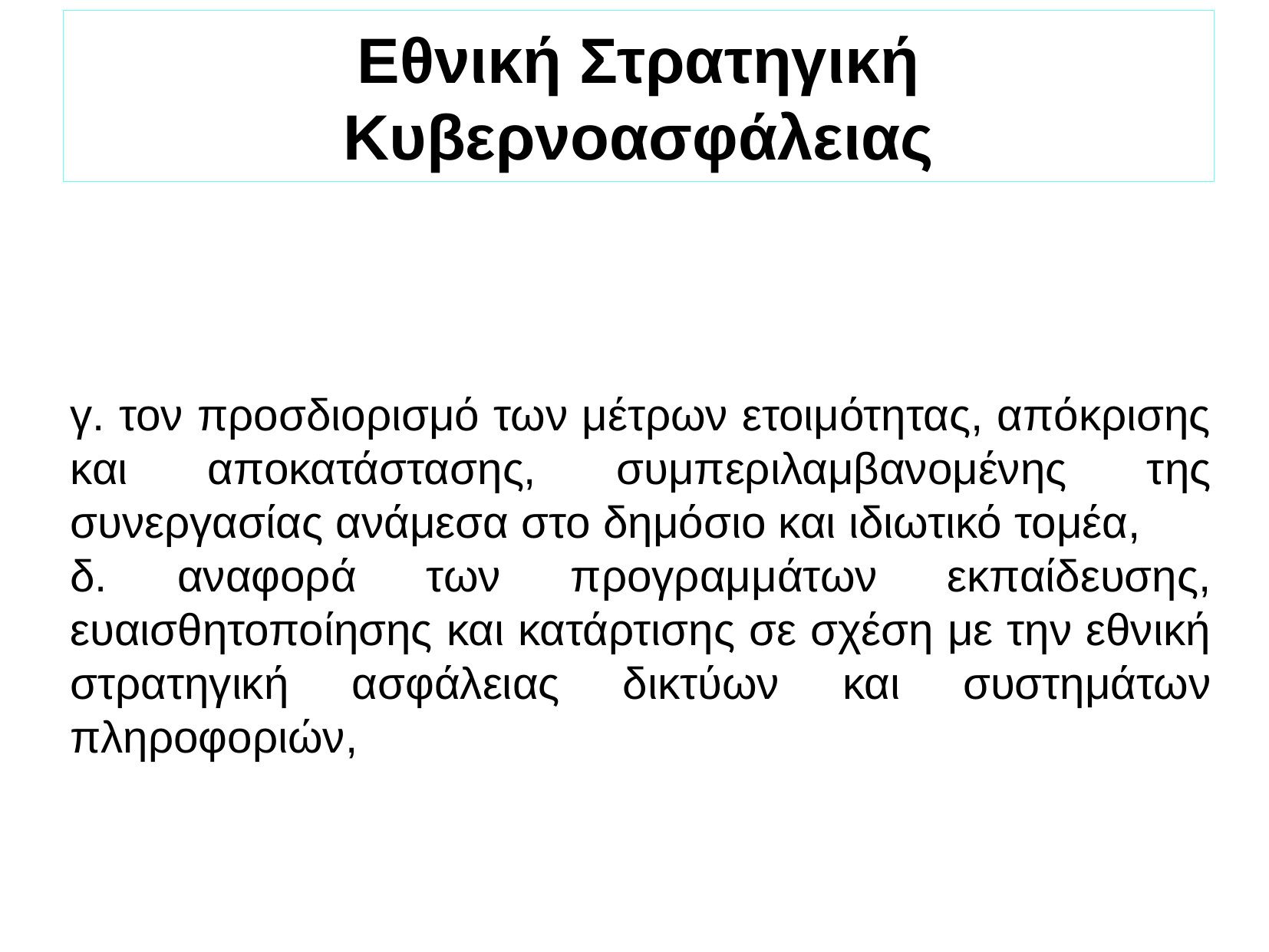

Εθνική Στρατηγική Κυβερνοασφάλειας
γ. τον προσδιορισμό των μέτρων ετοιμότητας, απόκρισης και αποκατάστασης, συμπεριλαμβανομένης της συνεργασίας ανάμεσα στο δημόσιο και ιδιωτικό τομέα,
δ. αναφορά των προγραμμάτων εκπαίδευσης, ευαισθητοποίησης και κατάρτισης σε σχέση με την εθνική στρατηγική ασφάλειας δικτύων και συστημάτων πληροφοριών,